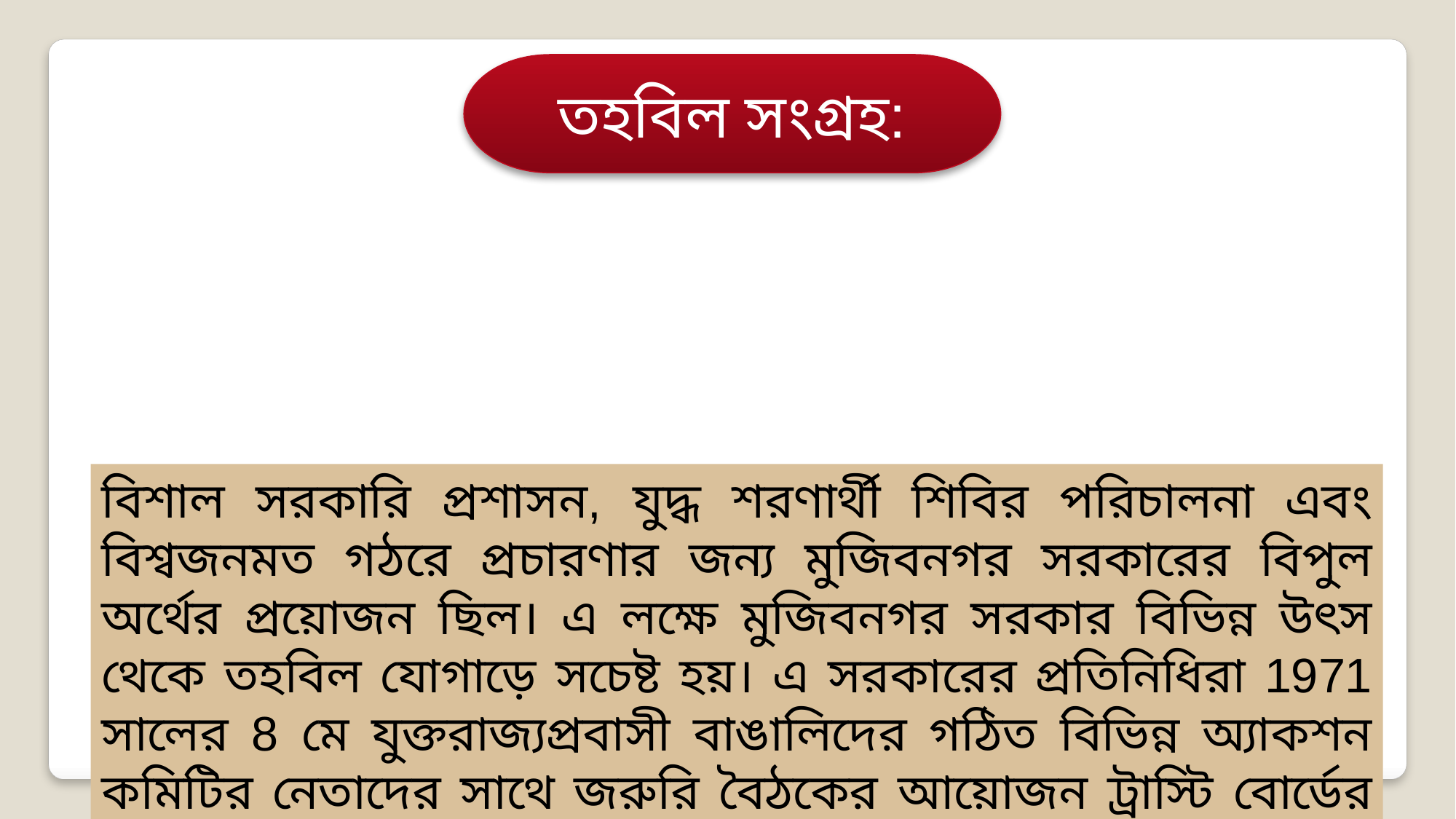

তহবিল সংগ্রহ:
বিশাল সরকারি প্রশাসন, যুদ্ধ শরণার্থী শিবির পরিচালনা এবং বিশ্বজনমত গঠরে প্রচারণার জন্য মুজিবনগর সরকারের বিপুল অর্থের প্রয়োজন ছিল। এ লক্ষে মুজিবনগর সরকার বিভিন্ন উৎস থেকে তহবিল যোগাড়ে সচেষ্ট হয়। এ সরকারের প্রতিনিধিরা 1971 সালের 8 মে যুক্তরাজ্যপ্রবাসী বাঙালিদের গঠিত বিভিন্ন অ্যাকশন কমিটির নেতাদের সাথে জরুরি বৈঠকের আয়োজন ট্রাস্টি বোর্ডের সদস্য হন।